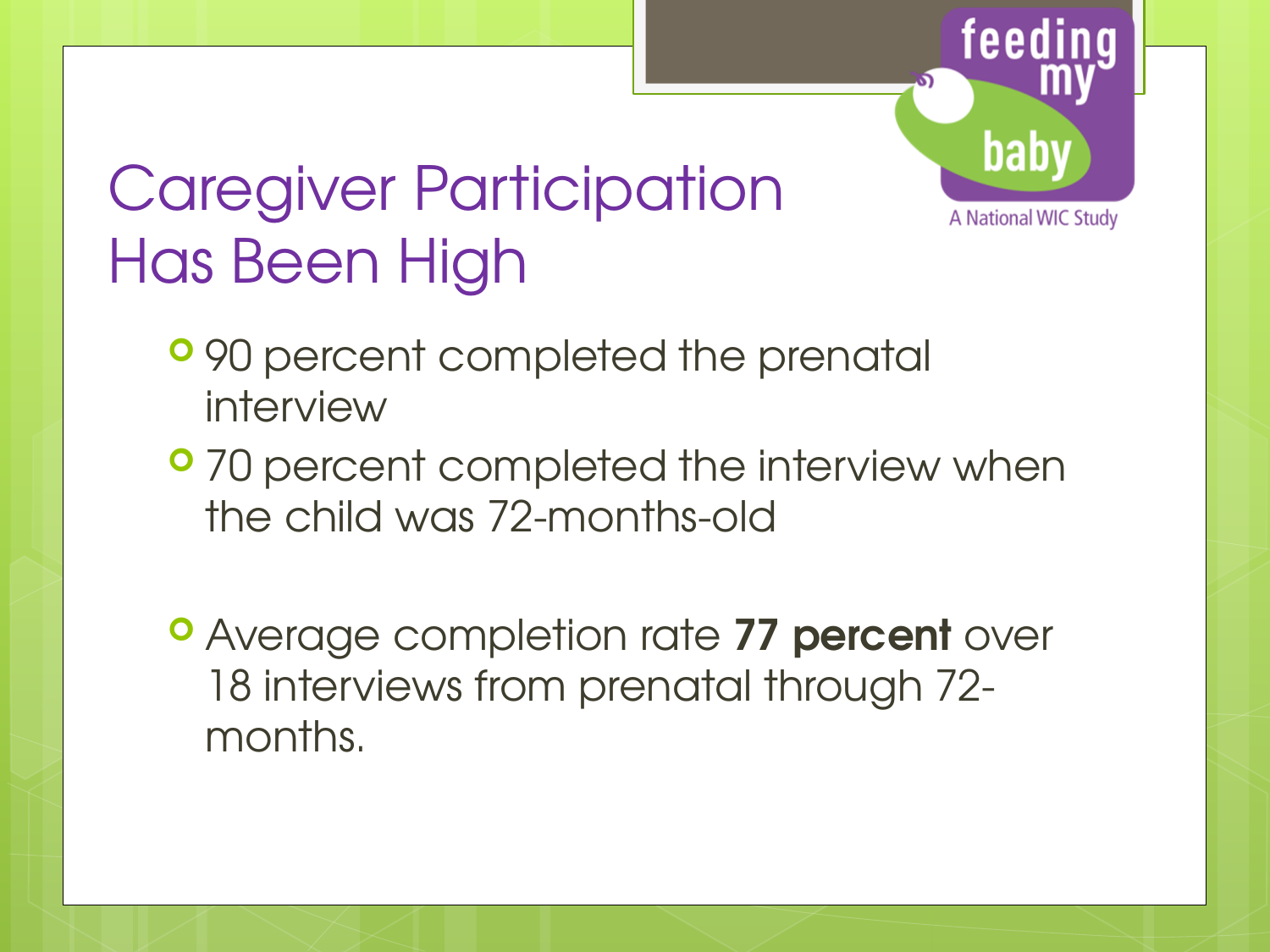

# Caregiver Participation Has Been High
90 percent completed the prenatal interview
70 percent completed the interview when the child was 72-months-old

Average completion rate 77 percent over 18 interviews from prenatal through 72-months.